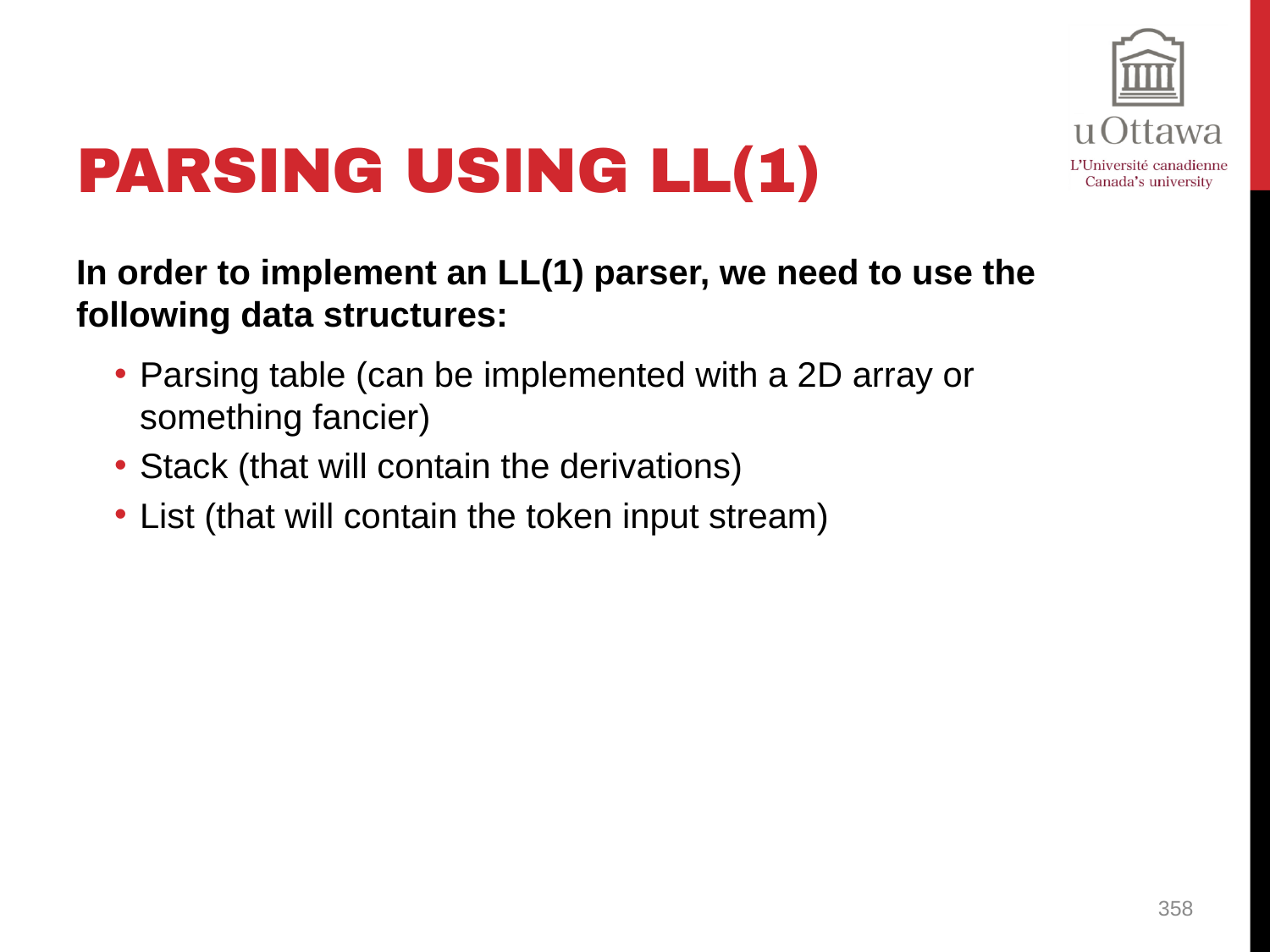

# Parsing Using LL(1)
In order to implement an LL(1) parser, we need to use the following data structures:
Parsing table (can be implemented with a 2D array or something fancier)
Stack (that will contain the derivations)
List (that will contain the token input stream)
358